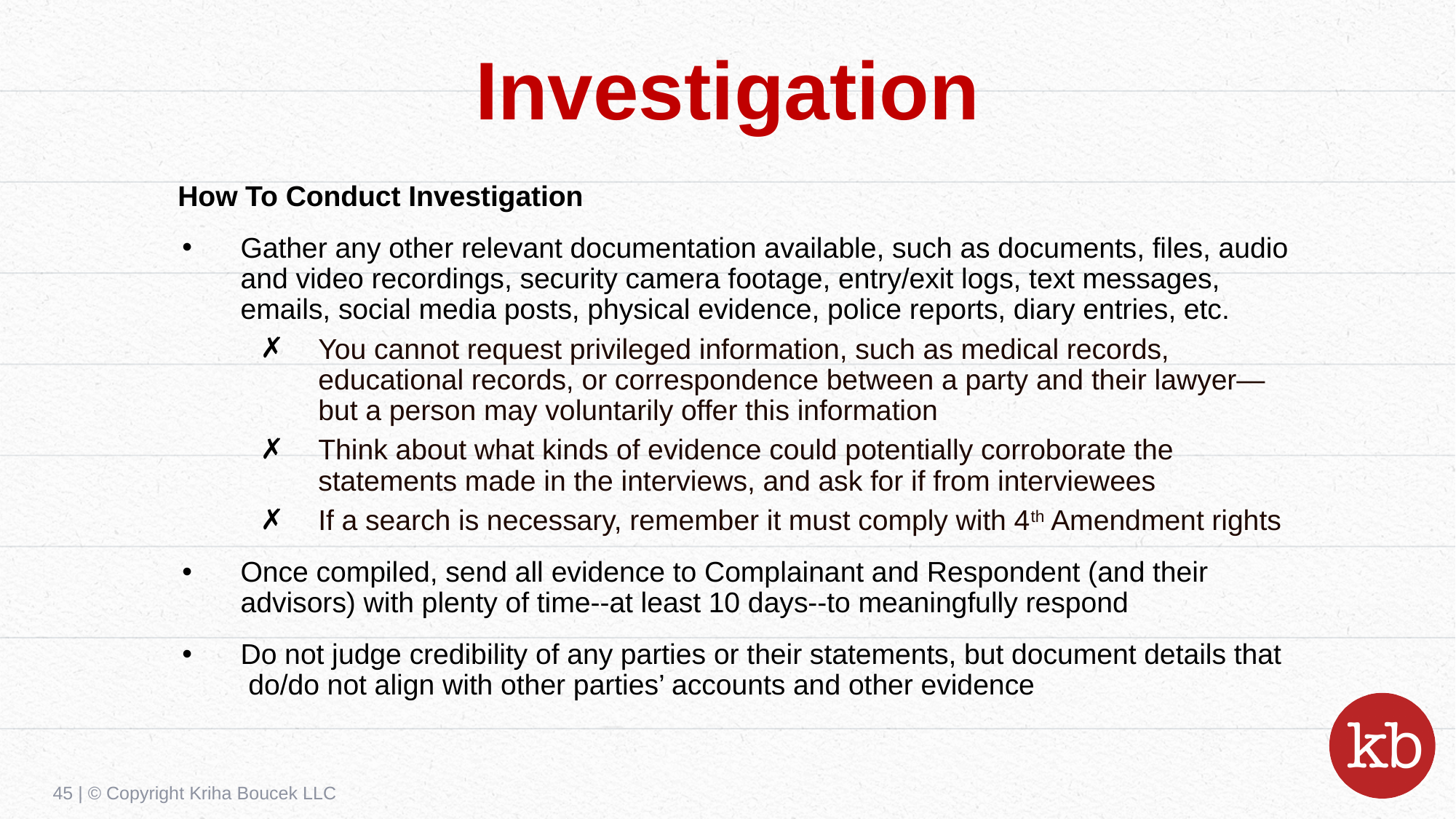

# Investigation
How To Conduct Investigation
Gather any other relevant documentation available, such as documents, files, audio and video recordings, security camera footage, entry/exit logs, text messages, emails, social media posts, physical evidence, police reports, diary entries, etc.
You cannot request privileged information, such as medical records, educational records, or correspondence between a party and their lawyer—but a person may voluntarily offer this information
Think about what kinds of evidence could potentially corroborate the statements made in the interviews, and ask for if from interviewees
If a search is necessary, remember it must comply with 4th Amendment rights
Once compiled, send all evidence to Complainant and Respondent (and their advisors) with plenty of time--at least 10 days--to meaningfully respond
Do not judge credibility of any parties or their statements, but document details that   do/do not align with other parties’ accounts and other evidence